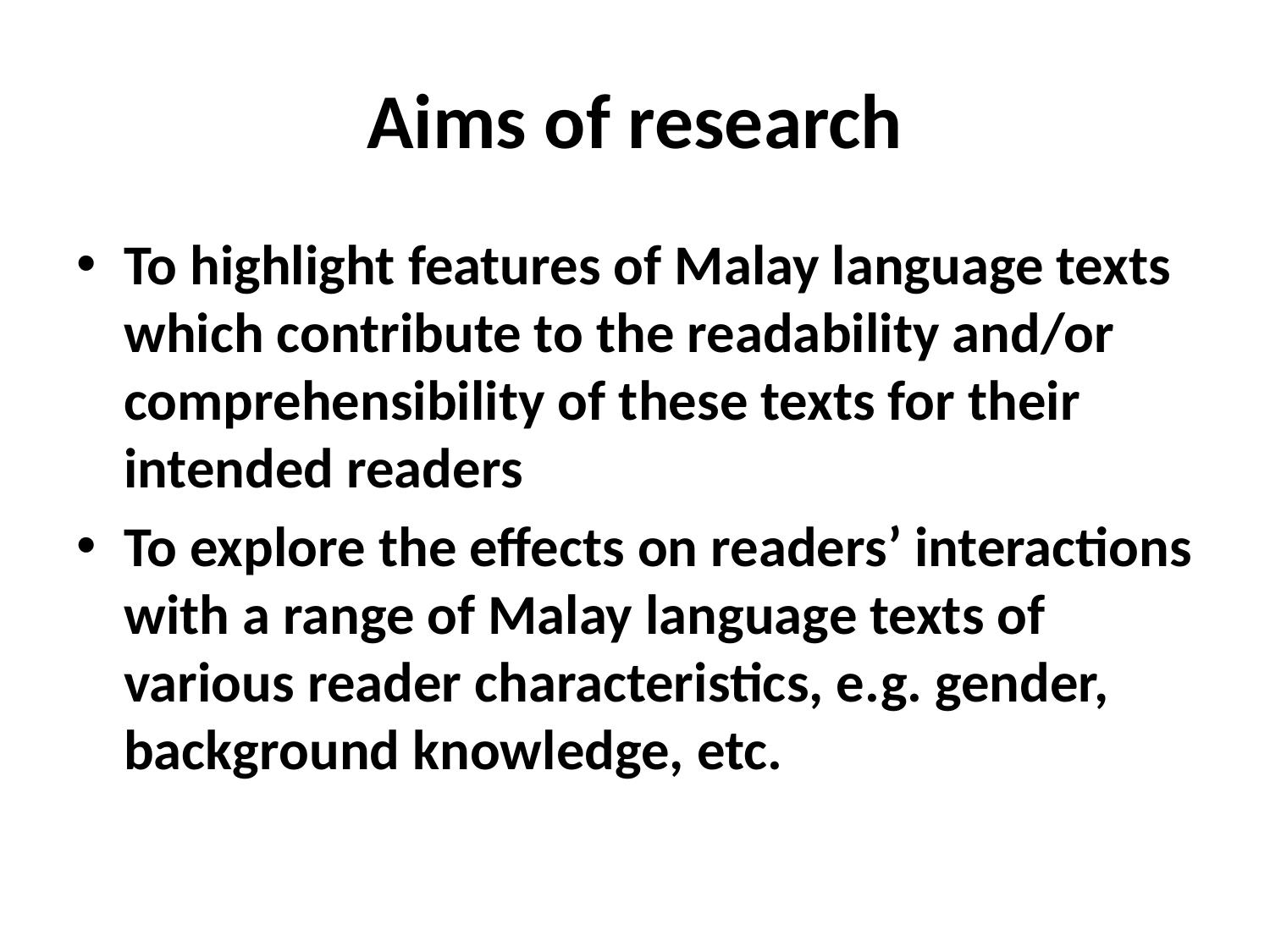

# Aims of research
To highlight features of Malay language texts which contribute to the readability and/or comprehensibility of these texts for their intended readers
To explore the effects on readers’ interactions with a range of Malay language texts of various reader characteristics, e.g. gender, background knowledge, etc.